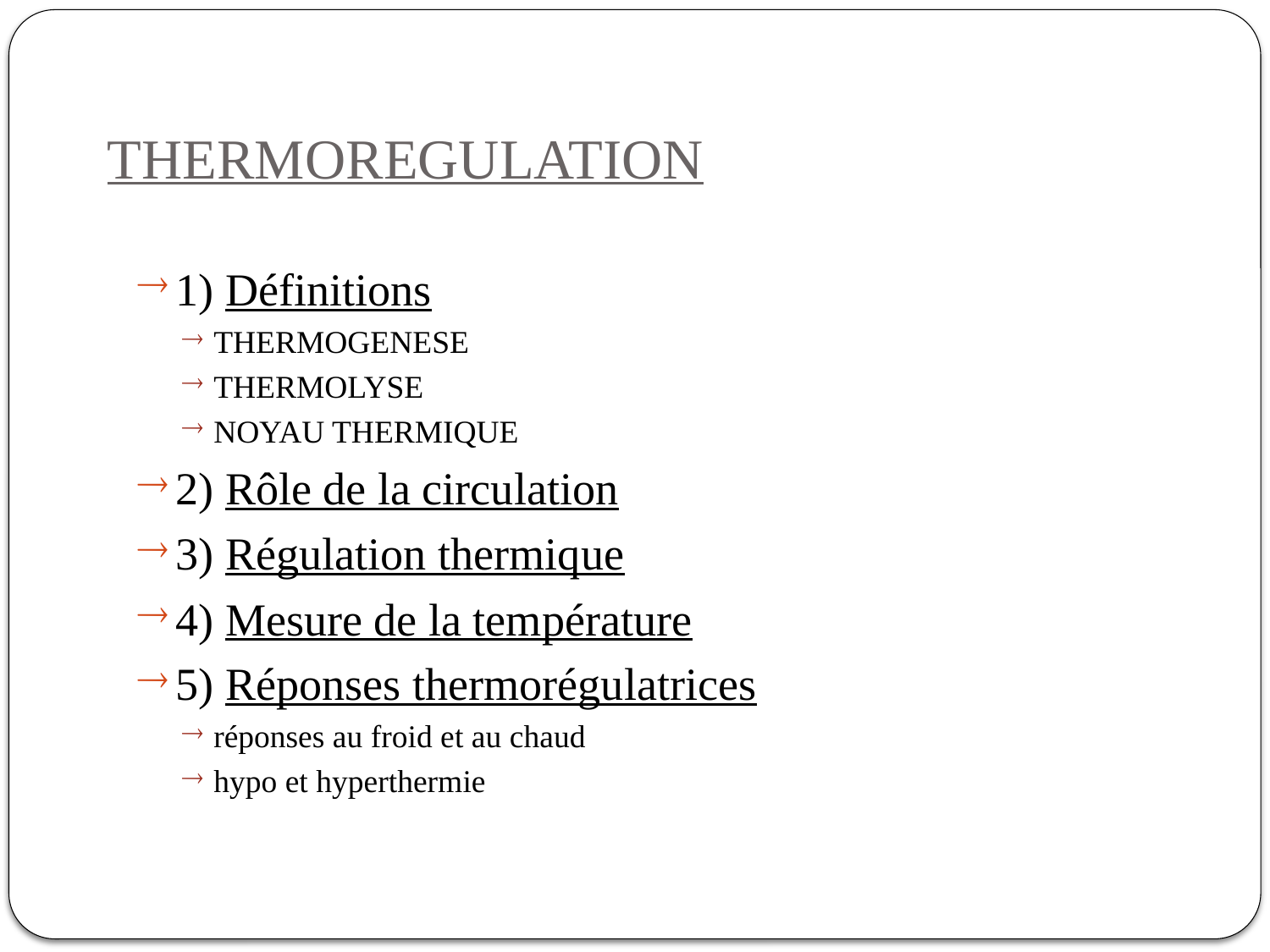

# THERMOREGULATION
1) Définitions
THERMOGENESE
THERMOLYSE
NOYAU THERMIQUE
2) Rôle de la circulation
3) Régulation thermique
4) Mesure de la température
5) Réponses thermorégulatrices
réponses au froid et au chaud
hypo et hyperthermie